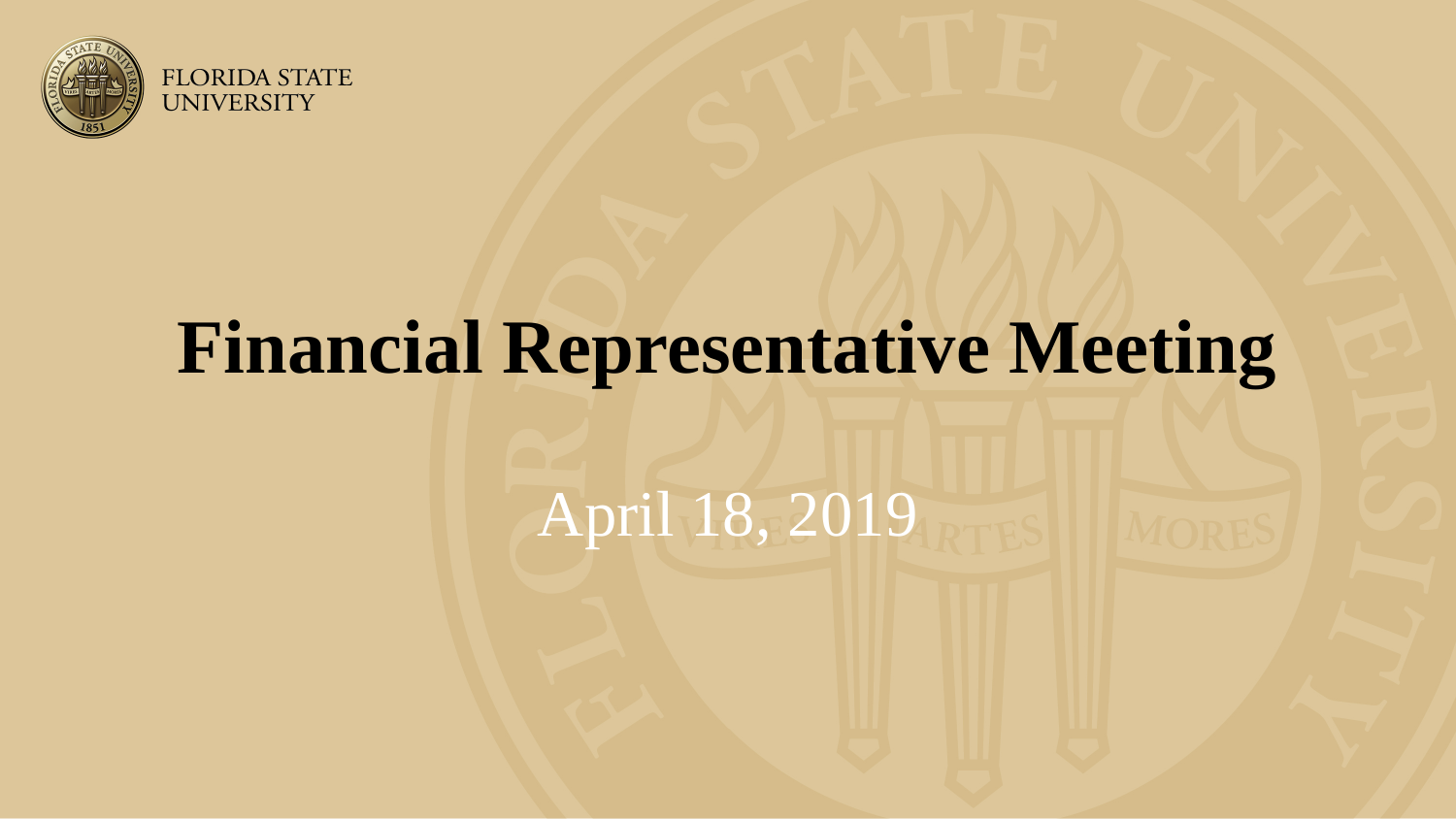

# Financial Representative Meeting
April 18, 2019